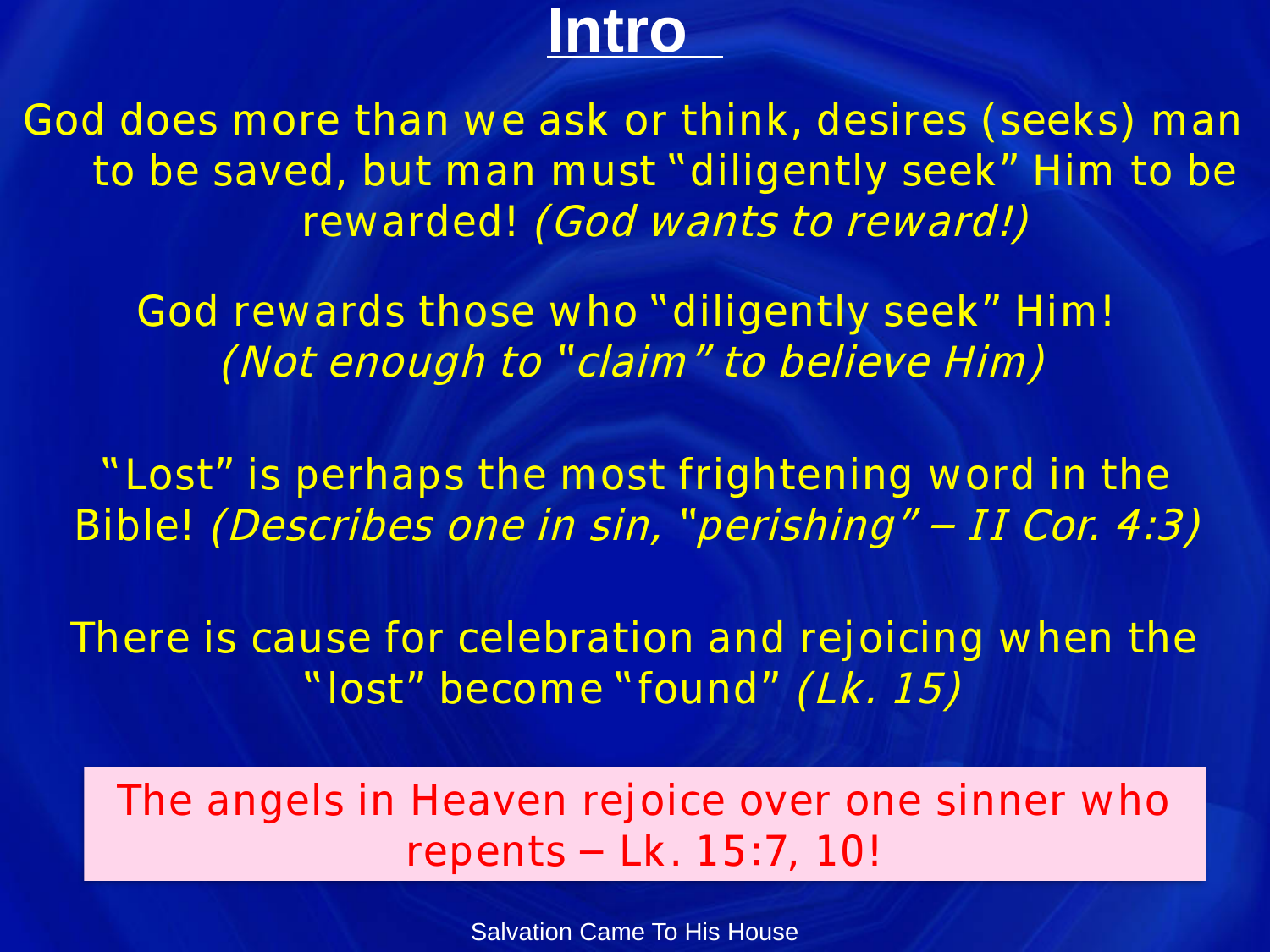

# Intro
God does more than we ask or think, desires (seeks) man to be saved, but man must “diligently seek” Him to be rewarded! (God wants to reward!)
God rewards those who “diligently seek” Him!
(Not enough to “claim” to believe Him)
“Lost” is perhaps the most frightening word in the
Bible! (Describes one in sin, “perishing” – II Cor. 4:3)
There is cause for celebration and rejoicing when the
“lost” become “found” (Lk. 15)
The angels in Heaven rejoice over one sinner who
repents – Lk. 15:7, 10!
Salvation Came To His House